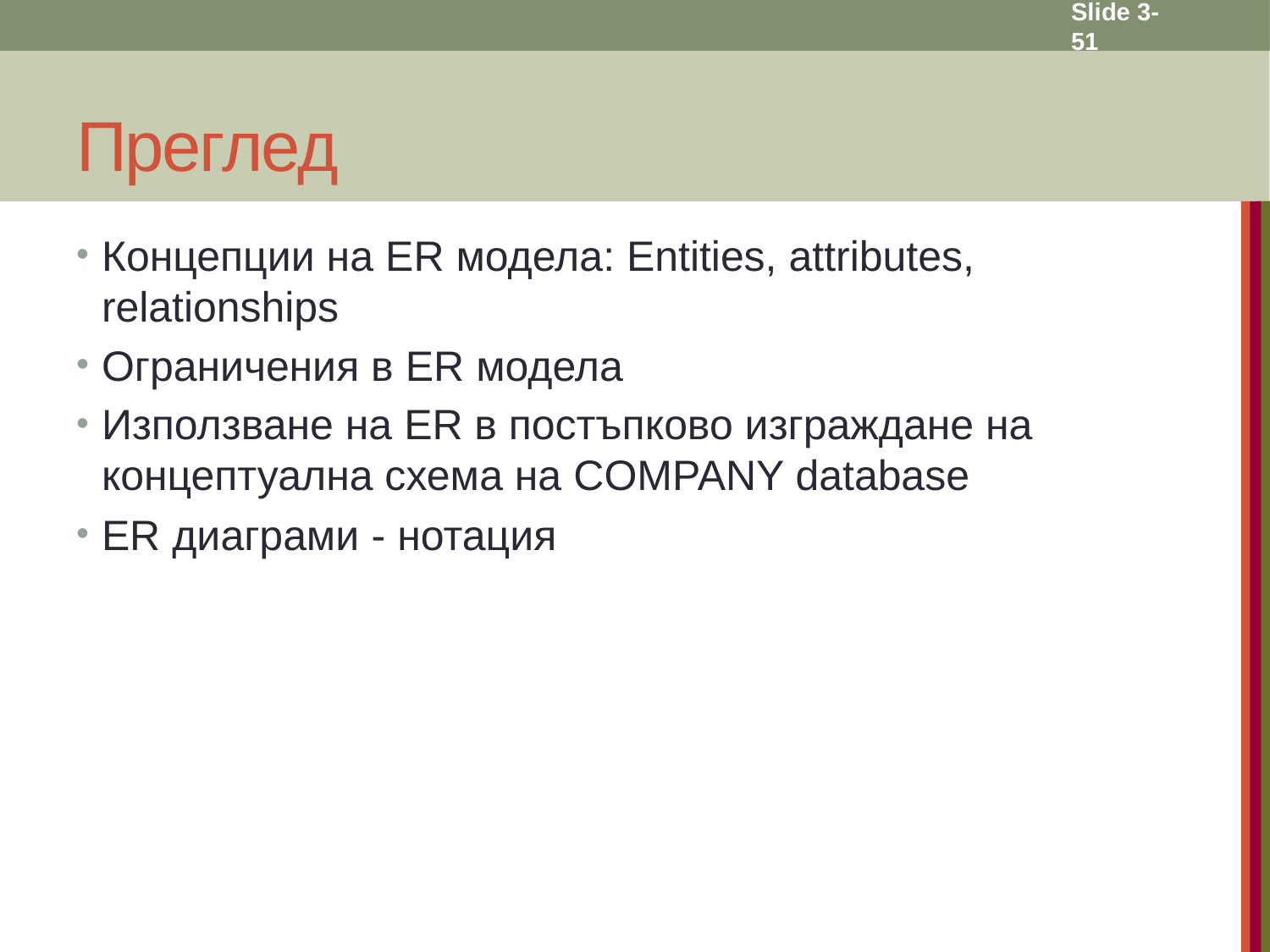

Slide 3- 51
# Преглед
Концепции на ER модела: Entities, attributes, relationships
Ограничения в ER модела
Използване на ER в постъпково изграждане на концептуална схема на COMPANY database
ER диаграми - нотация